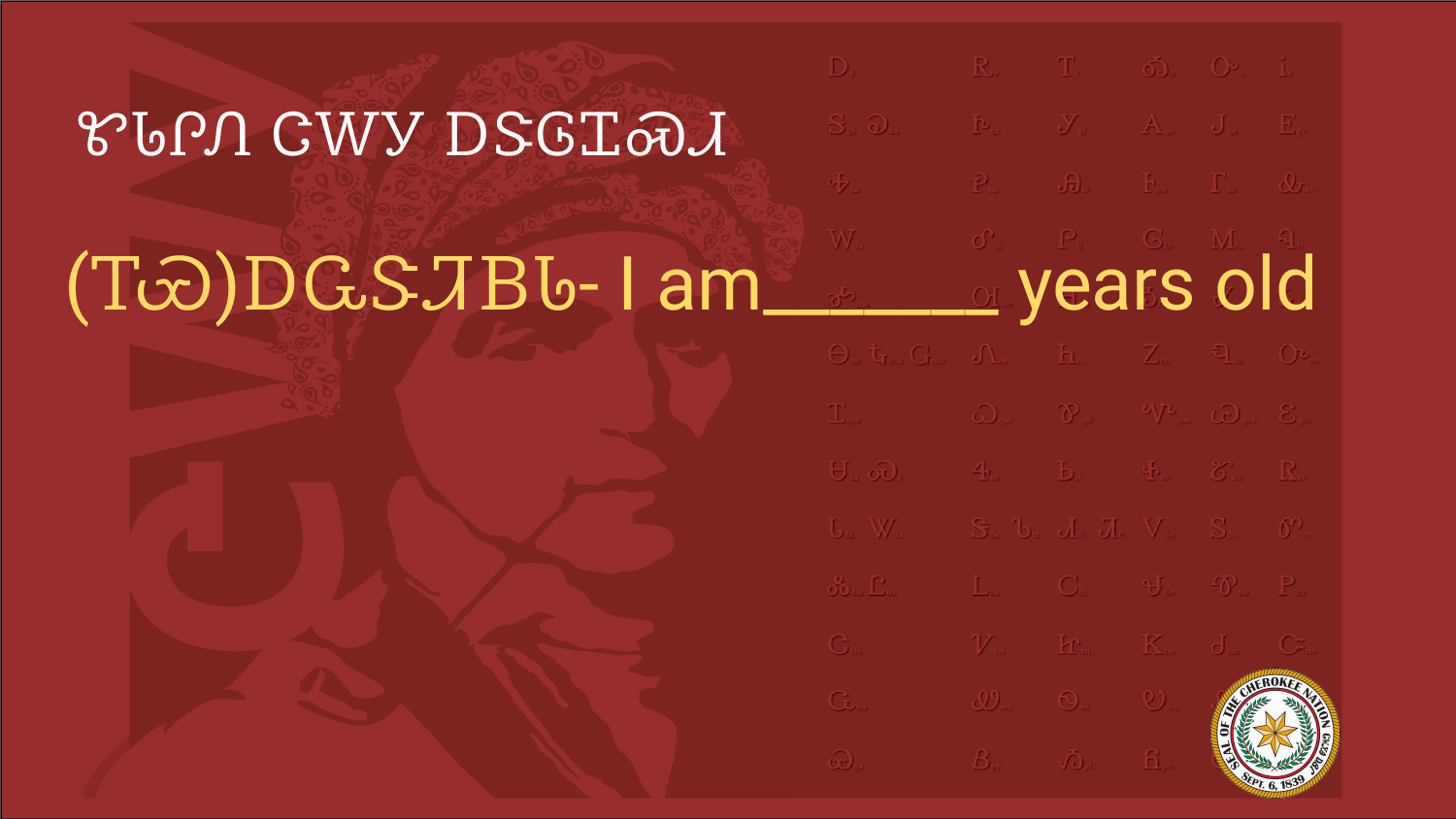

# ᏑᏓᎵᏁ ᏣᎳᎩ ᎠᏕᎶᏆᏍᏗ
(ᎢᏯ)ᎠᏩᏕᏘᏴᏓ- I am_______ years old